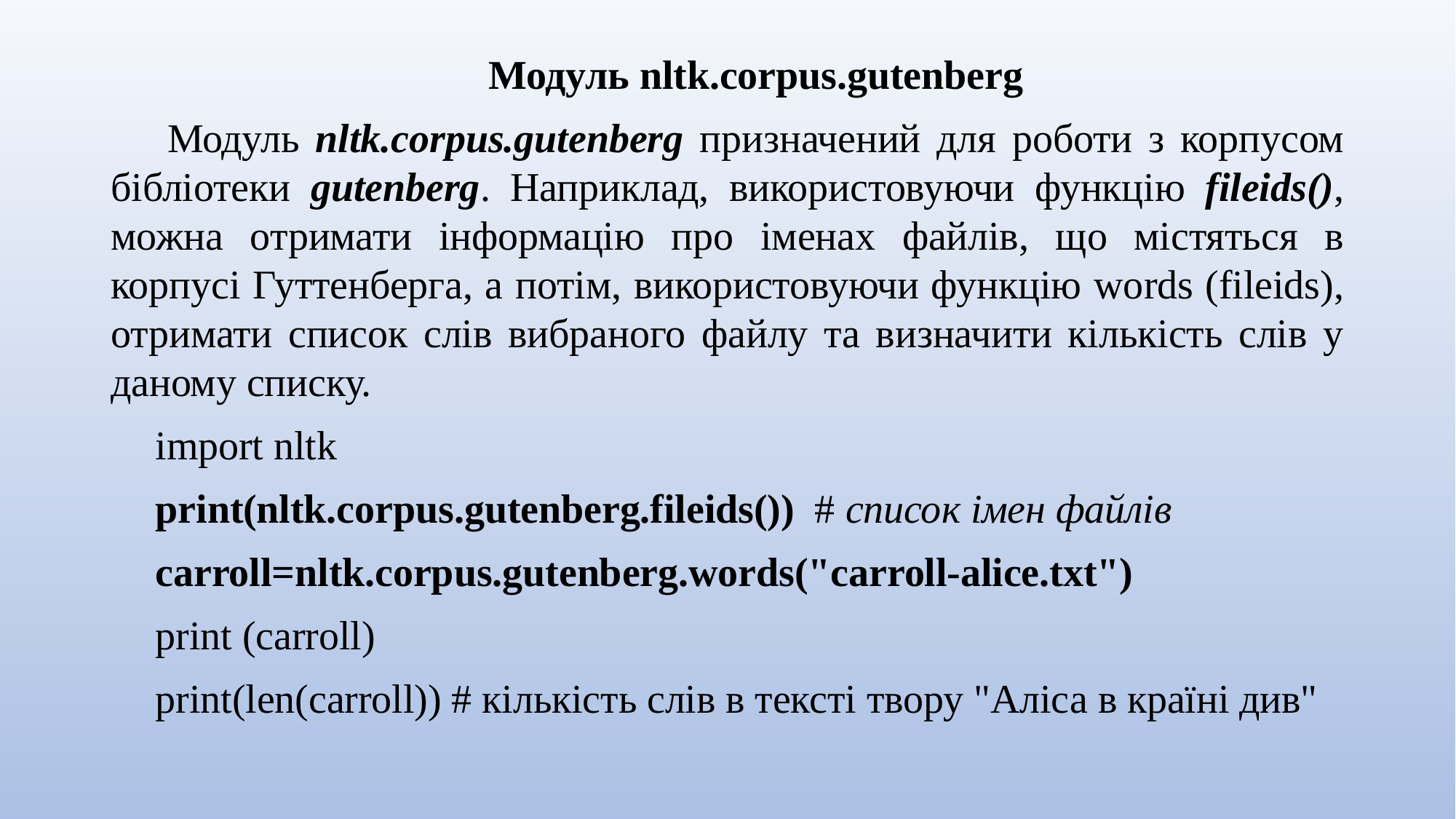

Модуль nltk.corpus.gutenberg
Модуль nltk.corpus.gutenberg призначений для роботи з корпусом бібліотеки gutenberg. Наприклад, використовуючи функцію fileids(), можна отримати інформацію про іменах файлів, що містяться в корпусі Гуттенберга, а потім, використовуючи функцію words (fileids), отримати список слів вибраного файлу та визначити кількість слів у даному списку.
import nltk
print(nltk.corpus.gutenberg.fileids())  # список імен файлів
carroll=nltk.corpus.gutenberg.words("carroll-alice.txt")
print (carroll)
print(len(carroll)) # кількість слів в тексті твору "Аліса в країні див"